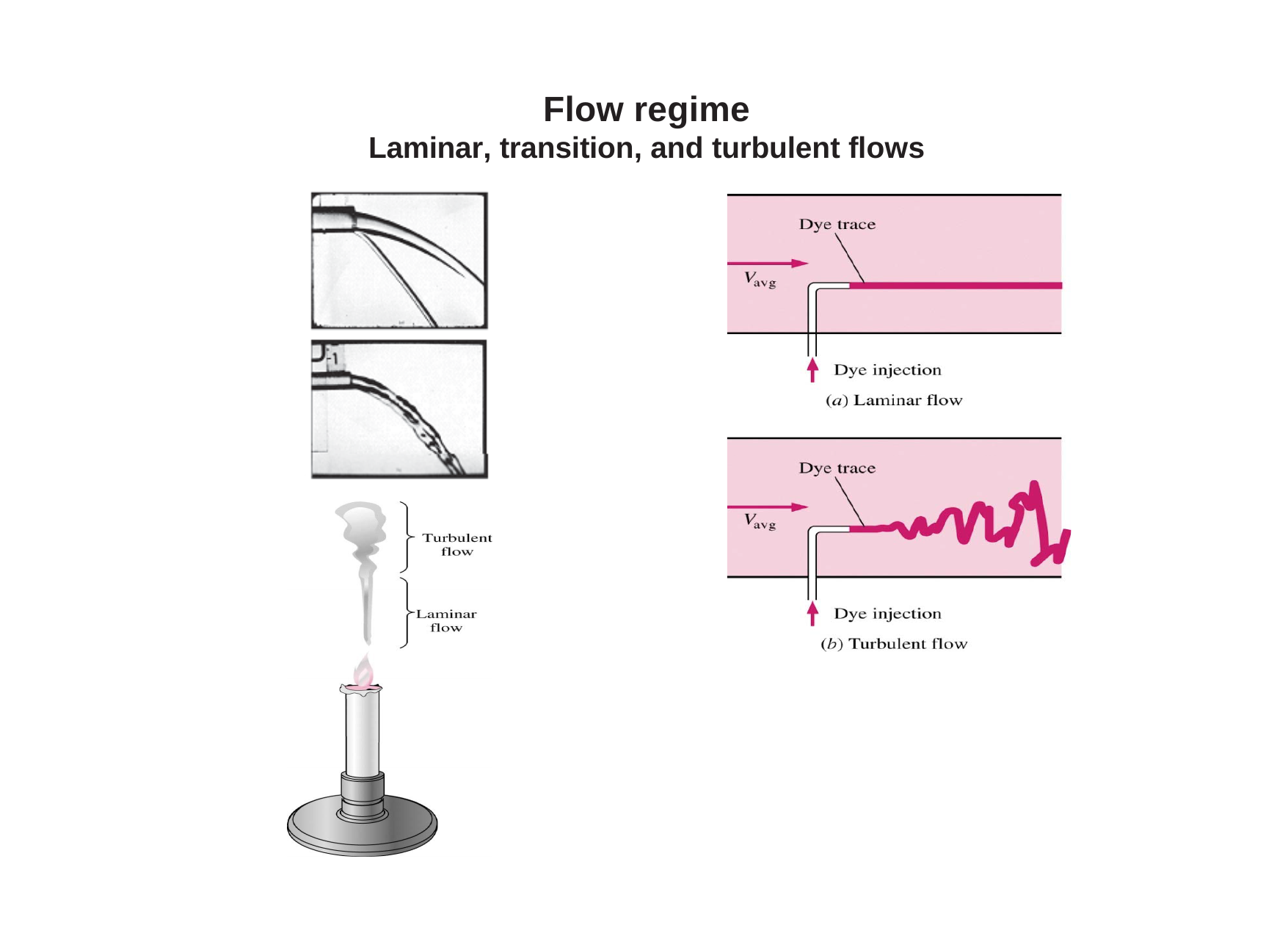

Flow regime
Laminar, transition, and turbulent flows